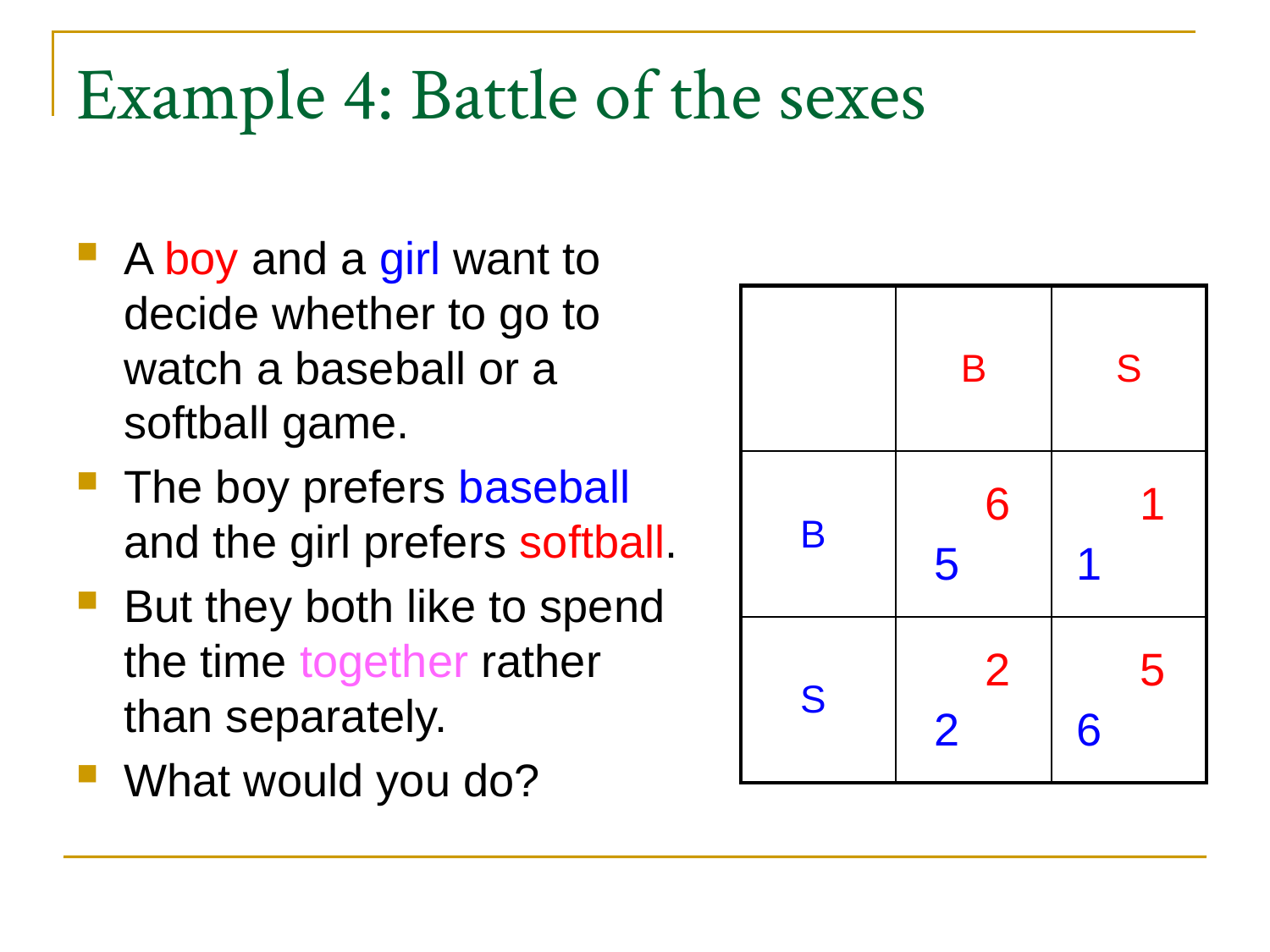

# Example 4: Battle of the sexes
A boy and a girl want to decide whether to go to watch a baseball or a softball game.
The boy prefers baseball and the girl prefers softball.
But they both like to spend the time together rather than separately.
What would you do?
|  | B | S |
| --- | --- | --- |
| B | 6 5 | 1 1 |
| S | 2 2 | 5 6 |